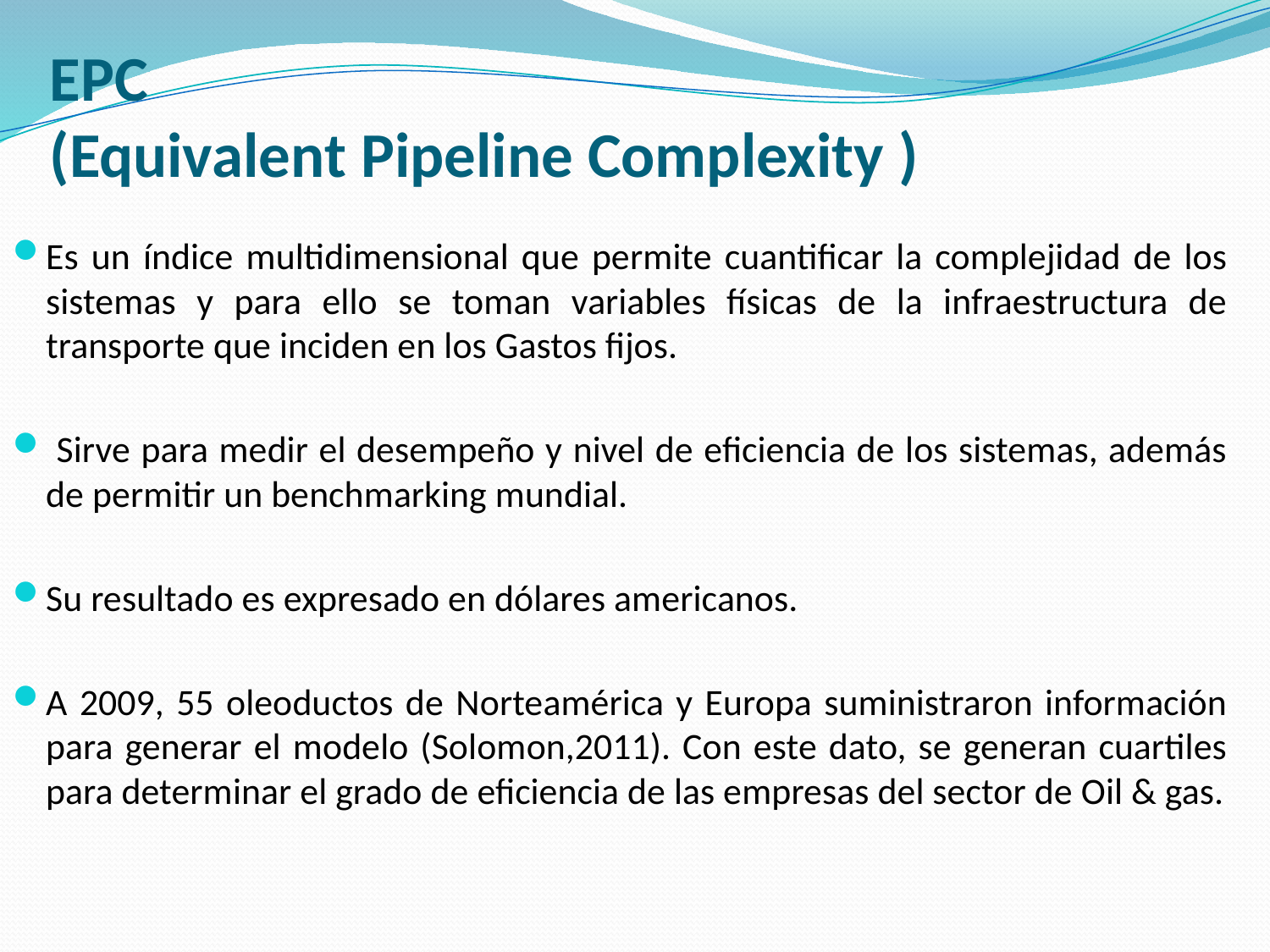

# EPC (Equivalent Pipeline Complexity )
Es un índice multidimensional que permite cuantificar la complejidad de los sistemas y para ello se toman variables físicas de la infraestructura de transporte que inciden en los Gastos fijos.

 Sirve para medir el desempeño y nivel de eficiencia de los sistemas, además de permitir un benchmarking mundial.

Su resultado es expresado en dólares americanos.

A 2009, 55 oleoductos de Norteamérica y Europa suministraron información para generar el modelo (Solomon,2011). Con este dato, se generan cuartiles para determinar el grado de eficiencia de las empresas del sector de Oil & gas.